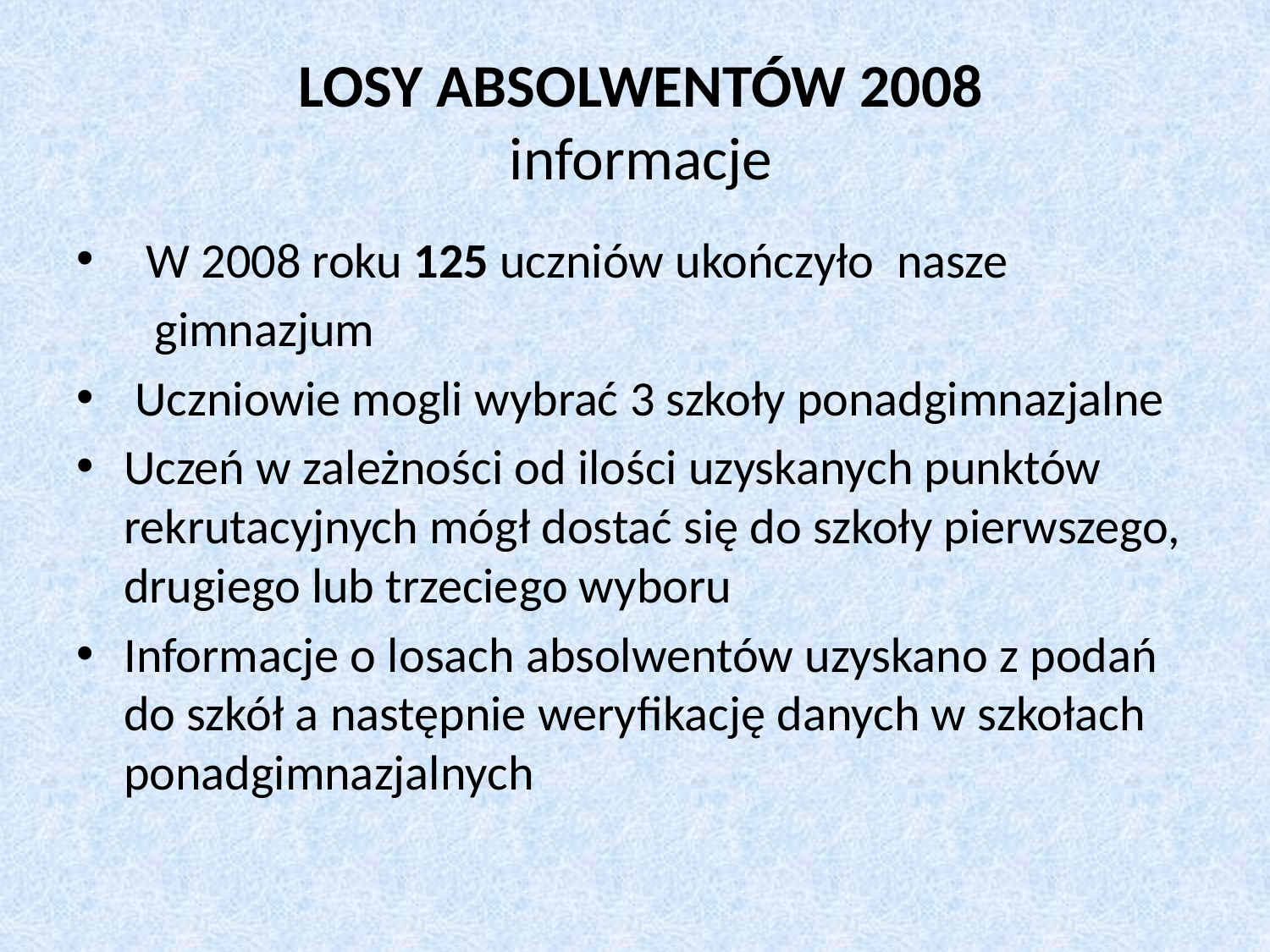

# LOSY ABSOLWENTÓW 2008 informacje
  W 2008 roku 125 uczniów ukończyło  nasze
       gimnazjum
 Uczniowie mogli wybrać 3 szkoły ponadgimnazjalne
Uczeń w zależności od ilości uzyskanych punktów rekrutacyjnych mógł dostać się do szkoły pierwszego,  drugiego lub trzeciego wyboru
Informacje o losach absolwentów uzyskano z podań do szkół a następnie weryfikację danych w szkołach ponadgimnazjalnych